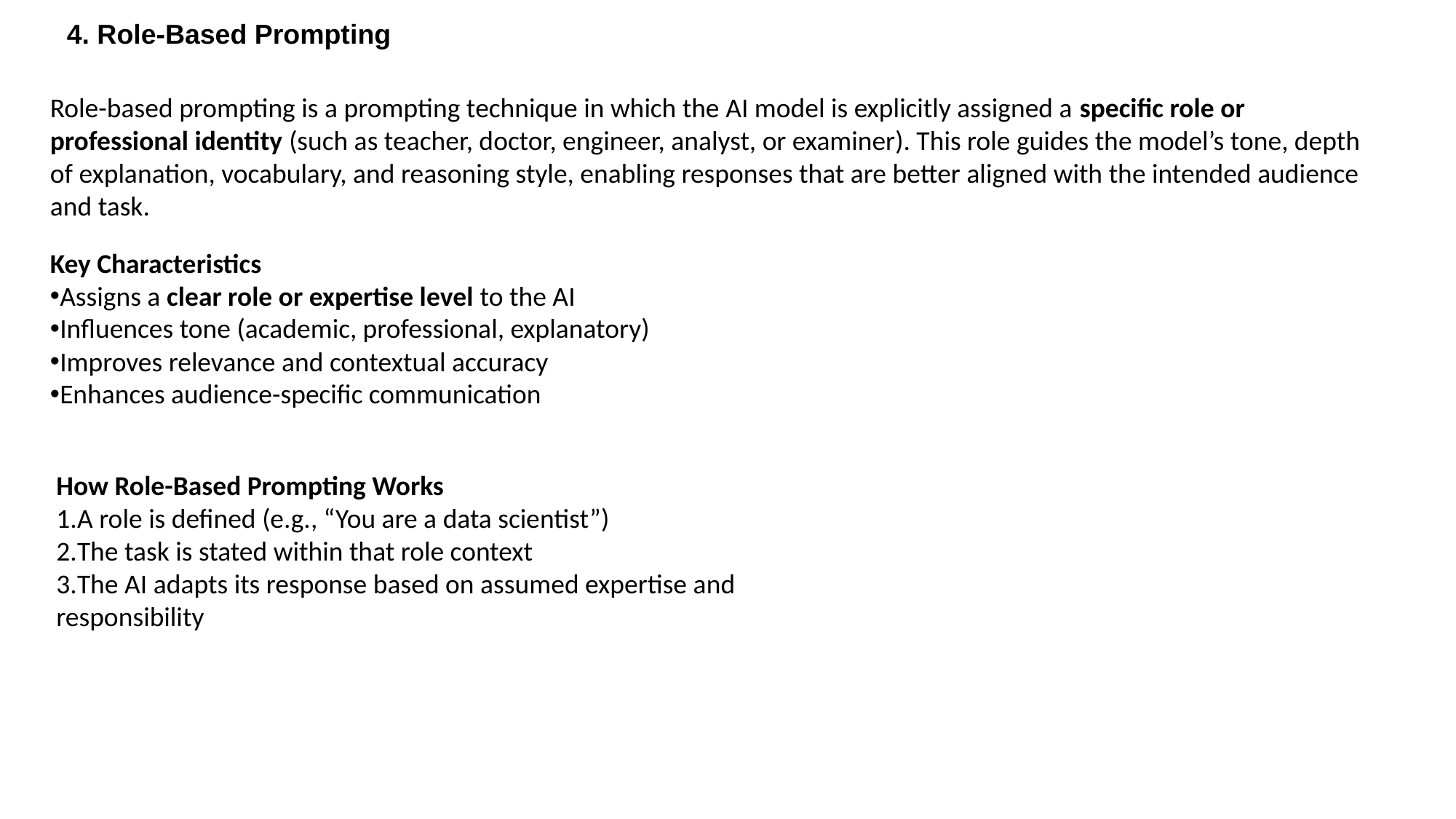

4. Role-Based Prompting
Role-based prompting is a prompting technique in which the AI model is explicitly assigned a specific role or professional identity (such as teacher, doctor, engineer, analyst, or examiner). This role guides the model’s tone, depth of explanation, vocabulary, and reasoning style, enabling responses that are better aligned with the intended audience and task.
Key Characteristics
Assigns a clear role or expertise level to the AI
Influences tone (academic, professional, explanatory)
Improves relevance and contextual accuracy
Enhances audience-specific communication
How Role-Based Prompting Works
A role is defined (e.g., “You are a data scientist”)
The task is stated within that role context
The AI adapts its response based on assumed expertise and responsibility